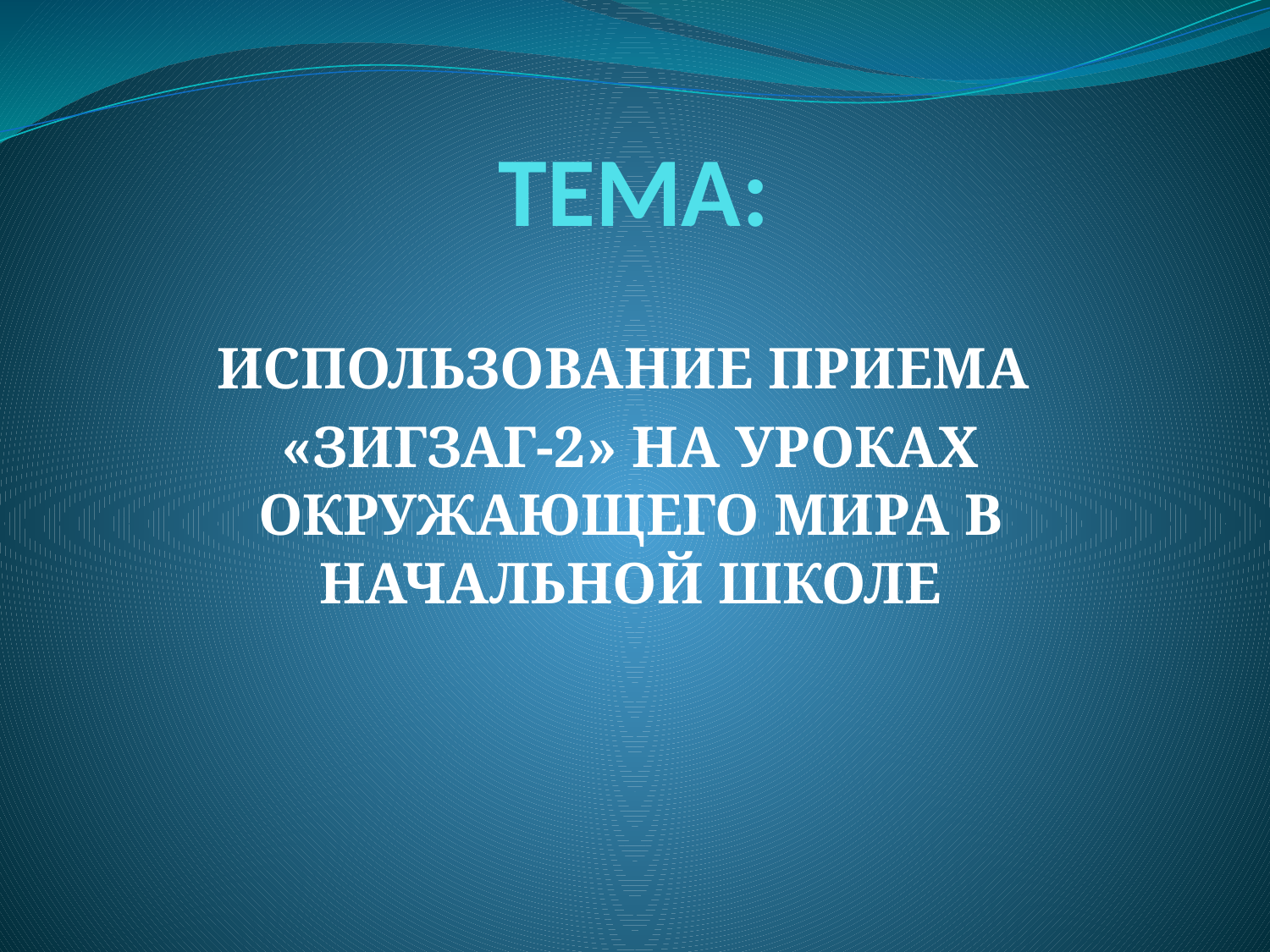

# ТЕМА:
ИСПОЛЬЗОВАНИЕ ПРИЕМА
«ЗИГЗАГ-2» НА УРОКАХ ОКРУЖАЮЩЕГО МИРА В НАЧАЛЬНОЙ ШКОЛЕ